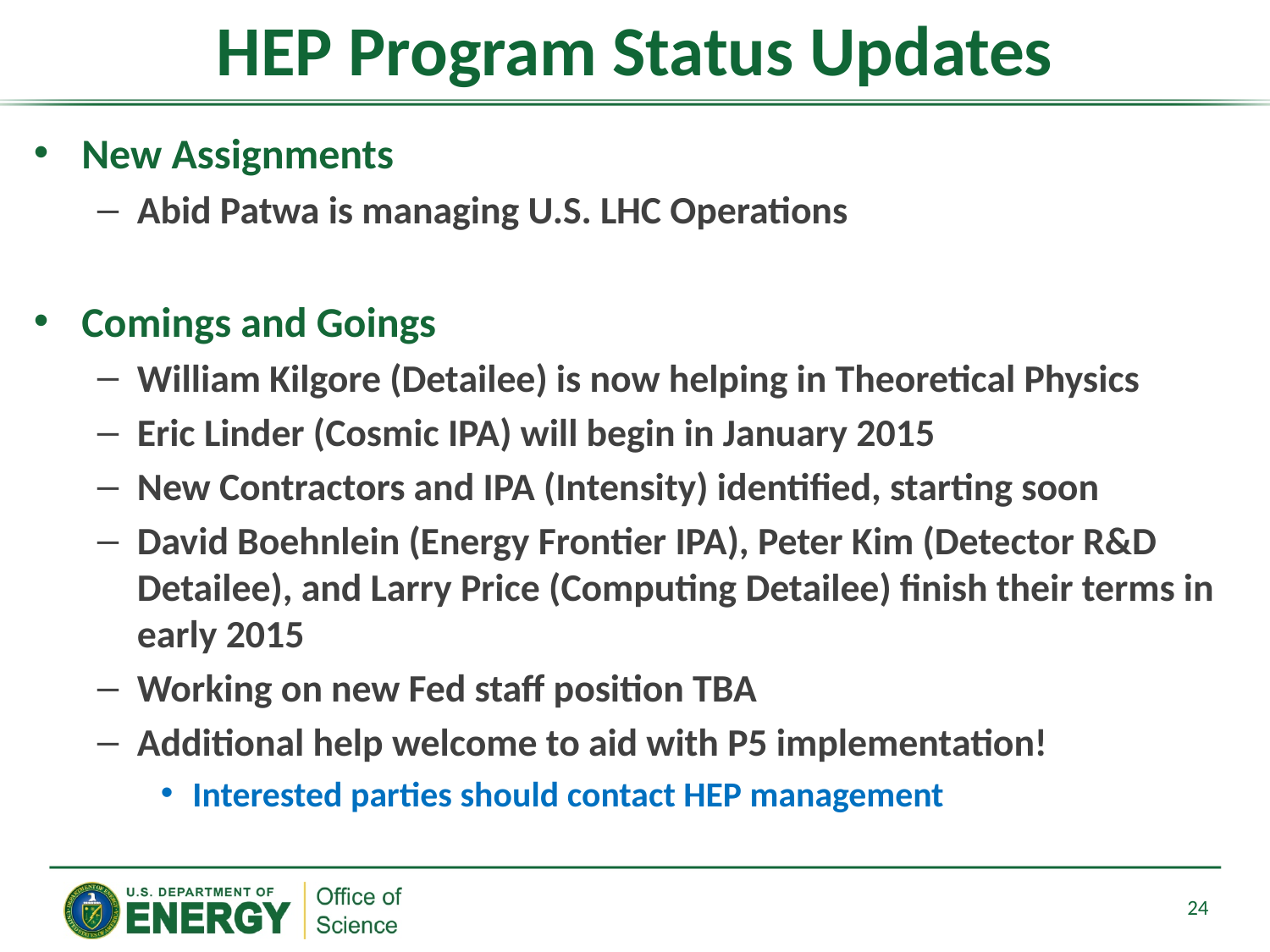

# HEP Program Status Updates
New Assignments
Abid Patwa is managing U.S. LHC Operations

Comings and Goings
William Kilgore (Detailee) is now helping in Theoretical Physics
Eric Linder (Cosmic IPA) will begin in January 2015
New Contractors and IPA (Intensity) identified, starting soon
David Boehnlein (Energy Frontier IPA), Peter Kim (Detector R&D Detailee), and Larry Price (Computing Detailee) finish their terms in early 2015
Working on new Fed staff position TBA
Additional help welcome to aid with P5 implementation!
Interested parties should contact HEP management

24